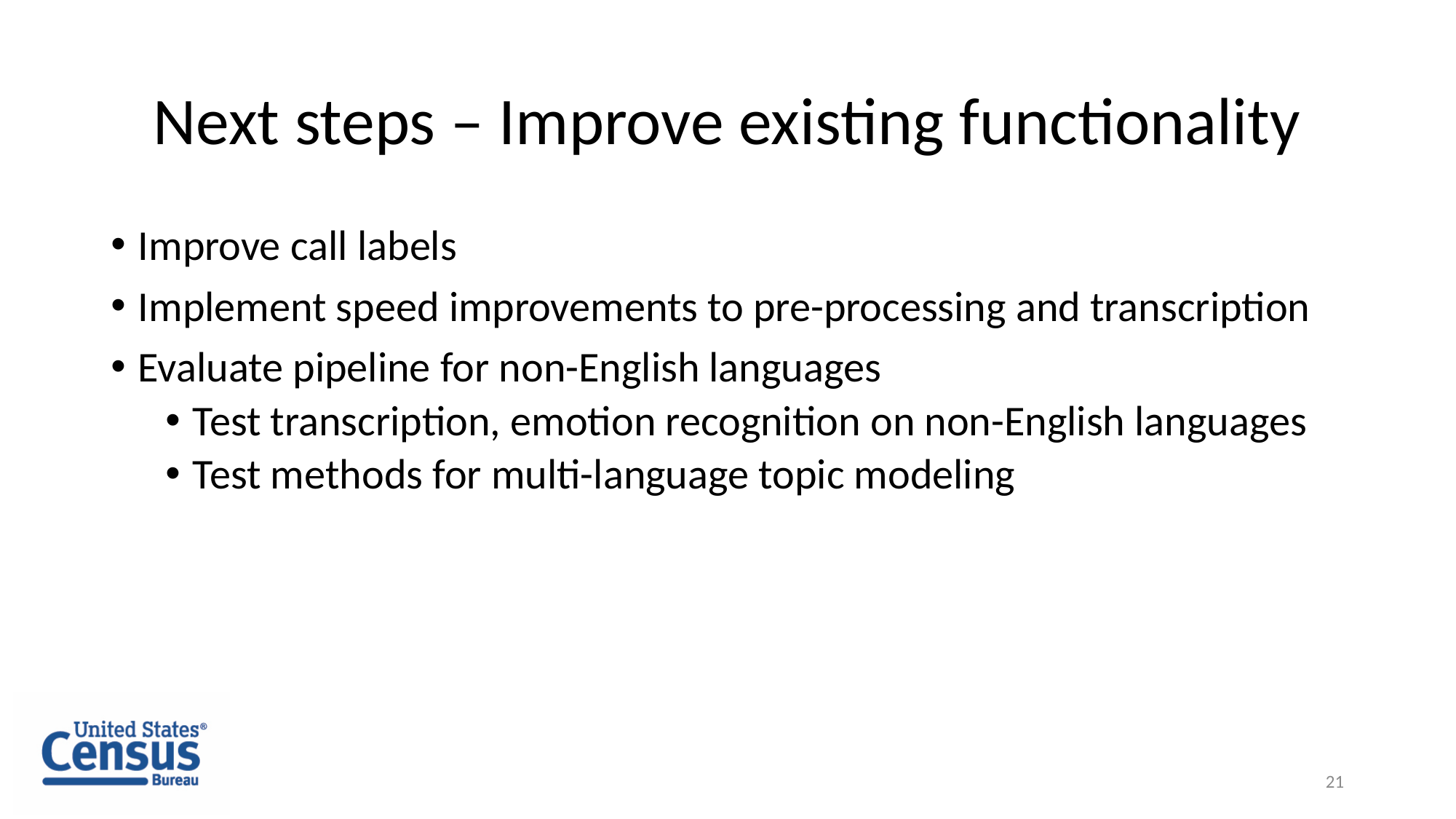

# Next steps – Improve existing functionality
Improve call labels
Implement speed improvements to pre-processing and transcription
Evaluate pipeline for non-English languages
Test transcription, emotion recognition on non-English languages
Test methods for multi-language topic modeling

21